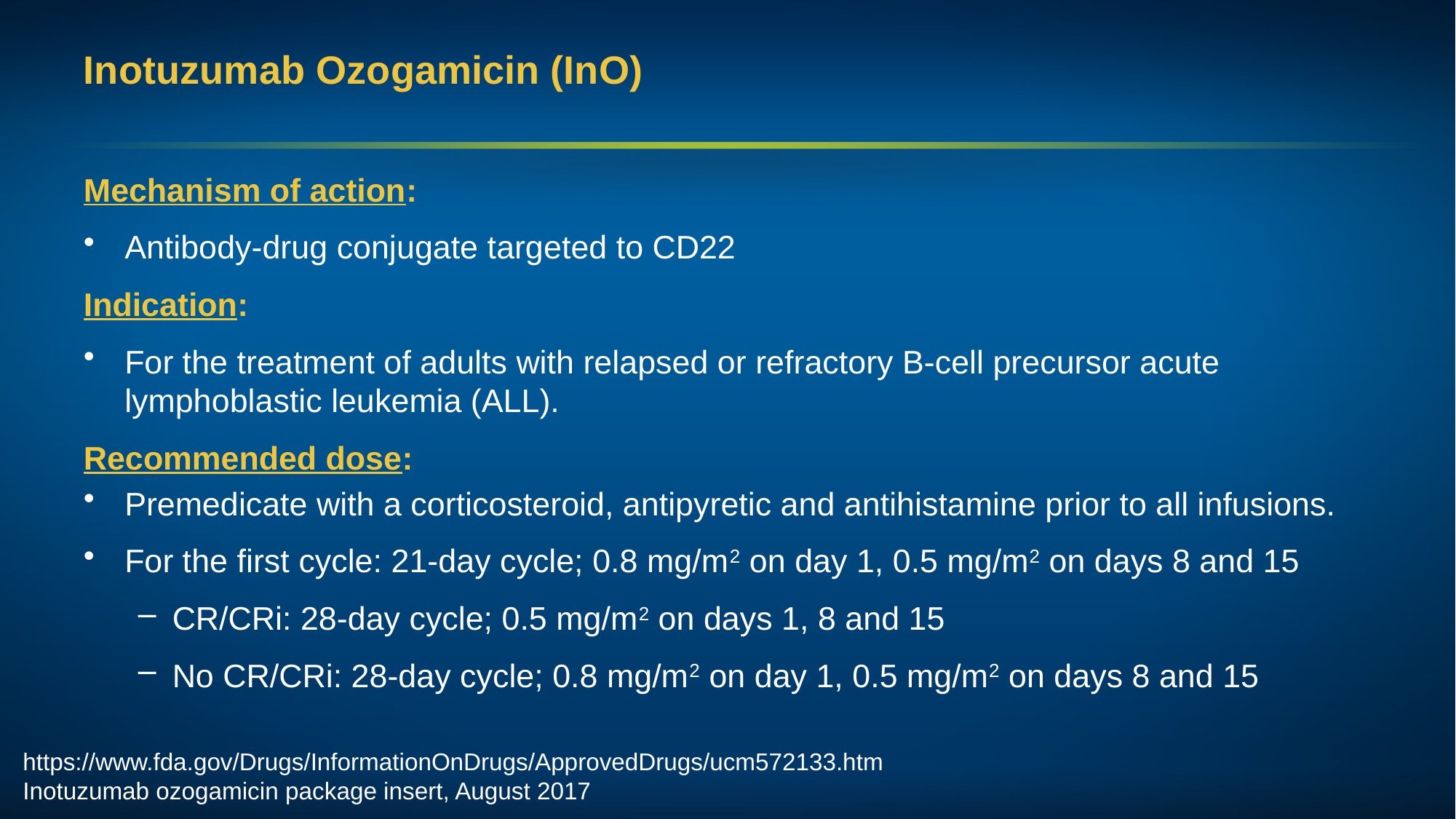

# Inotuzumab Ozogamicin (InO)
Mechanism of action:
Antibody-drug conjugate targeted to CD22
Indication:
For the treatment of adults with relapsed or refractory B-cell precursor acute lymphoblastic leukemia (ALL).
Recommended dose:
Premedicate with a corticosteroid, antipyretic and antihistamine prior to all infusions.
For the first cycle: 21-day cycle; 0.8 mg/m2 on day 1, 0.5 mg/m2 on days 8 and 15
CR/CRi: 28-day cycle; 0.5 mg/m2 on days 1, 8 and 15
No CR/CRi: 28-day cycle; 0.8 mg/m2 on day 1, 0.5 mg/m2 on days 8 and 15
https://www.fda.gov/Drugs/InformationOnDrugs/ApprovedDrugs/ucm572133.htm
Inotuzumab ozogamicin package insert, August 2017